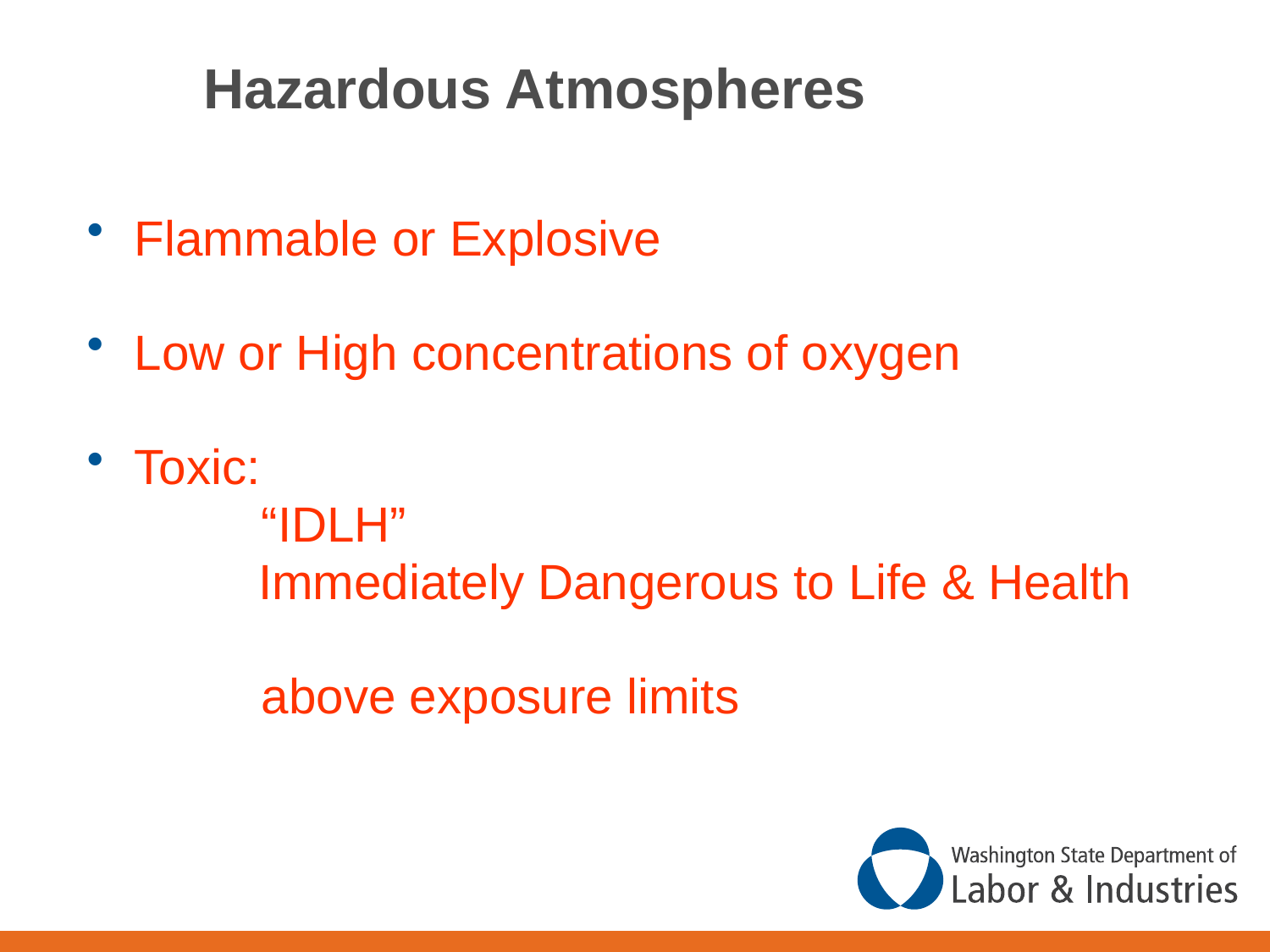

# Hazardous Atmospheres
Flammable or Explosive

Low or High concentrations of oxygen

Toxic:
		“IDLH”
	         Immediately Dangerous to Life & Health

		above exposure limits